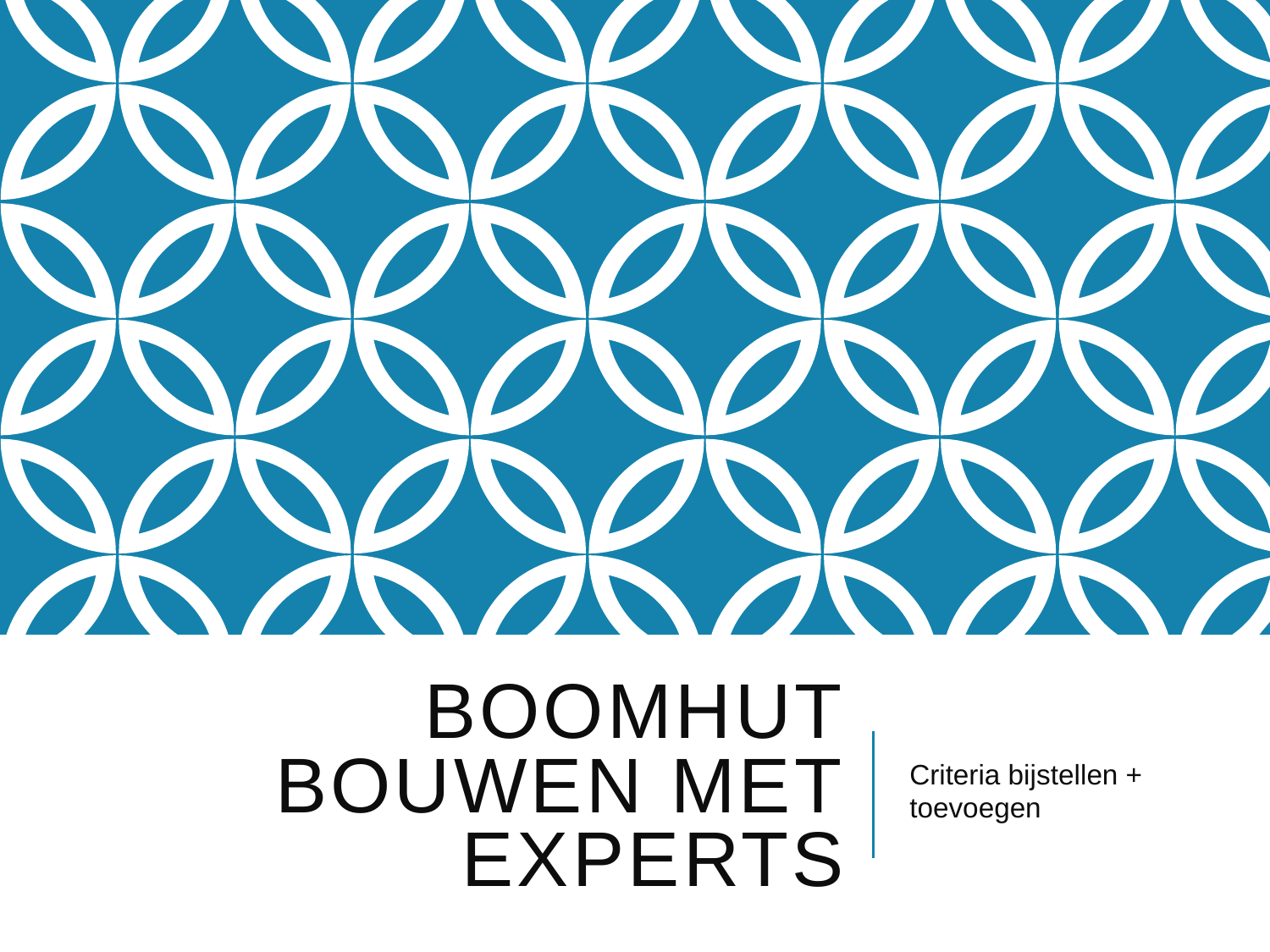

# Boomhut bouwen met experts
Criteria bijstellen + toevoegen